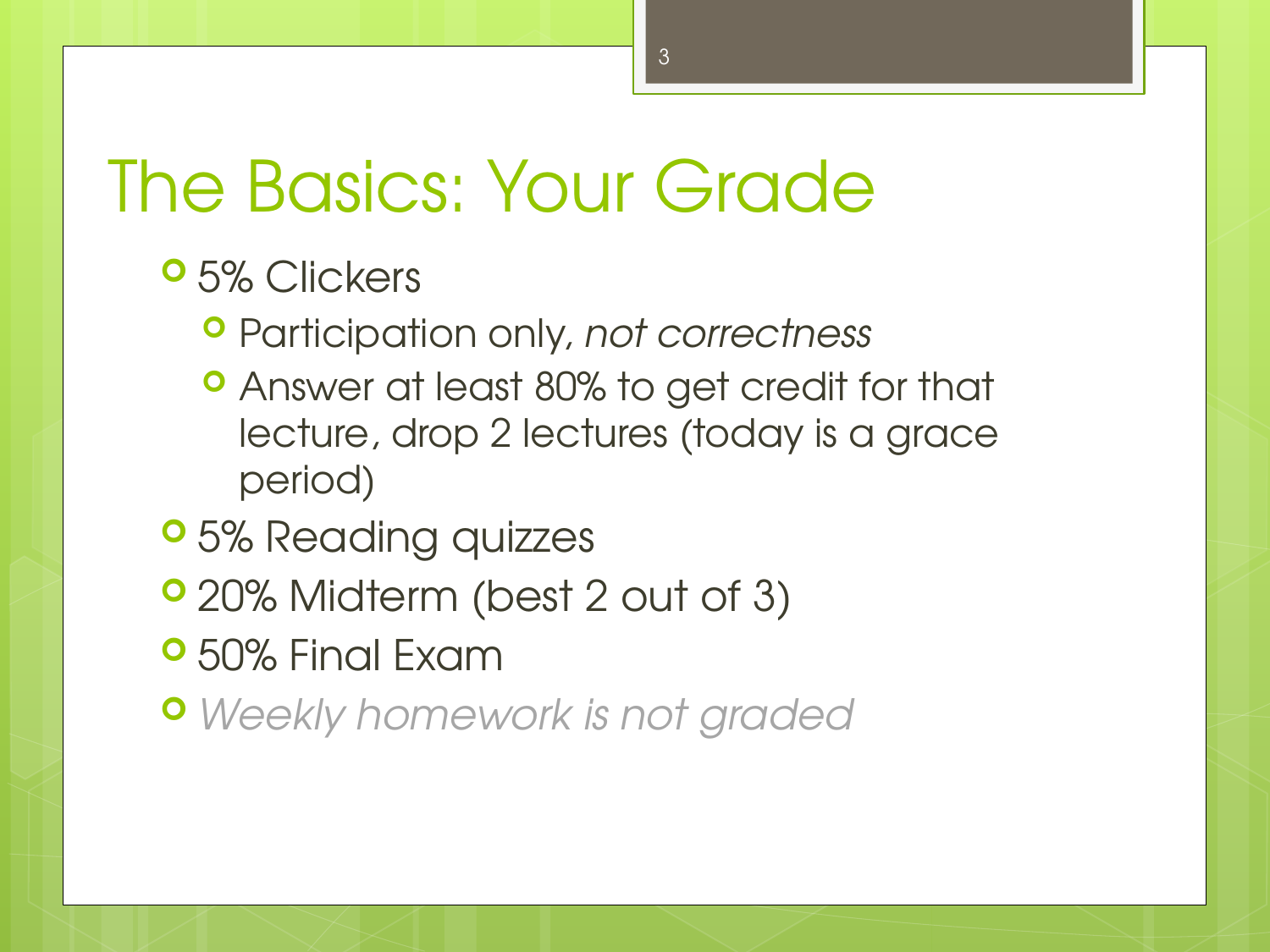

3
# The Basics: Your Grade
5% Clickers
Participation only, not correctness
Answer at least 80% to get credit for that lecture, drop 2 lectures (today is a grace period)
5% Reading quizzes
20% Midterm (best 2 out of 3)
50% Final Exam
Weekly homework is not graded